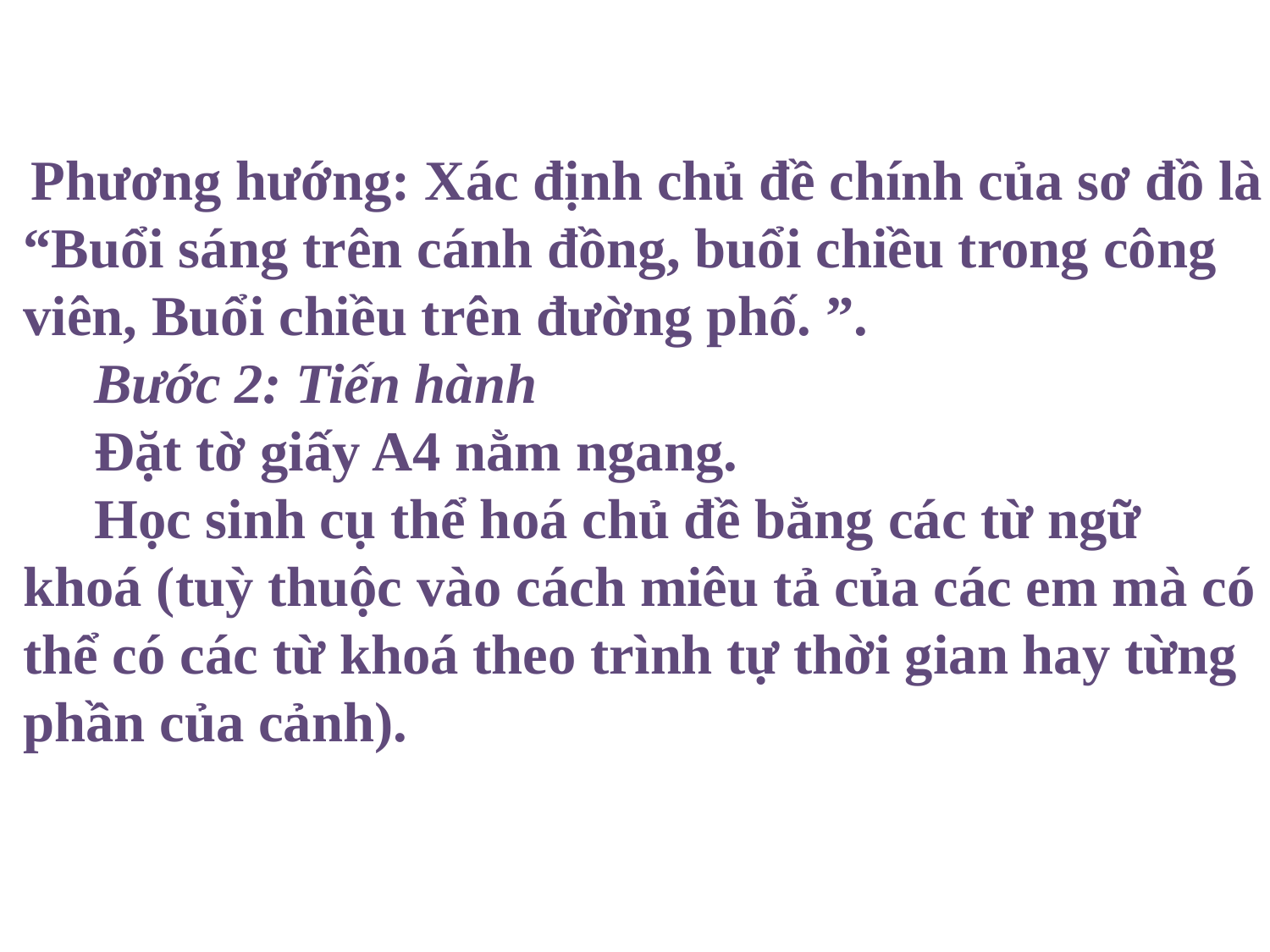

Phương hướng: Xác định chủ đề chính của sơ đồ là “Buổi sáng trên cánh đồng, buổi chiều trong công viên, Buổi chiều trên đường phố. ”.
     Bước 2: Tiến hành
     Đặt tờ giấy A4 nằm ngang.
     Học sinh cụ thể hoá chủ đề bằng các từ ngữ khoá (tuỳ thuộc vào cách miêu tả của các em mà có thể có các từ khoá theo trình tự thời gian hay từng phần của cảnh).